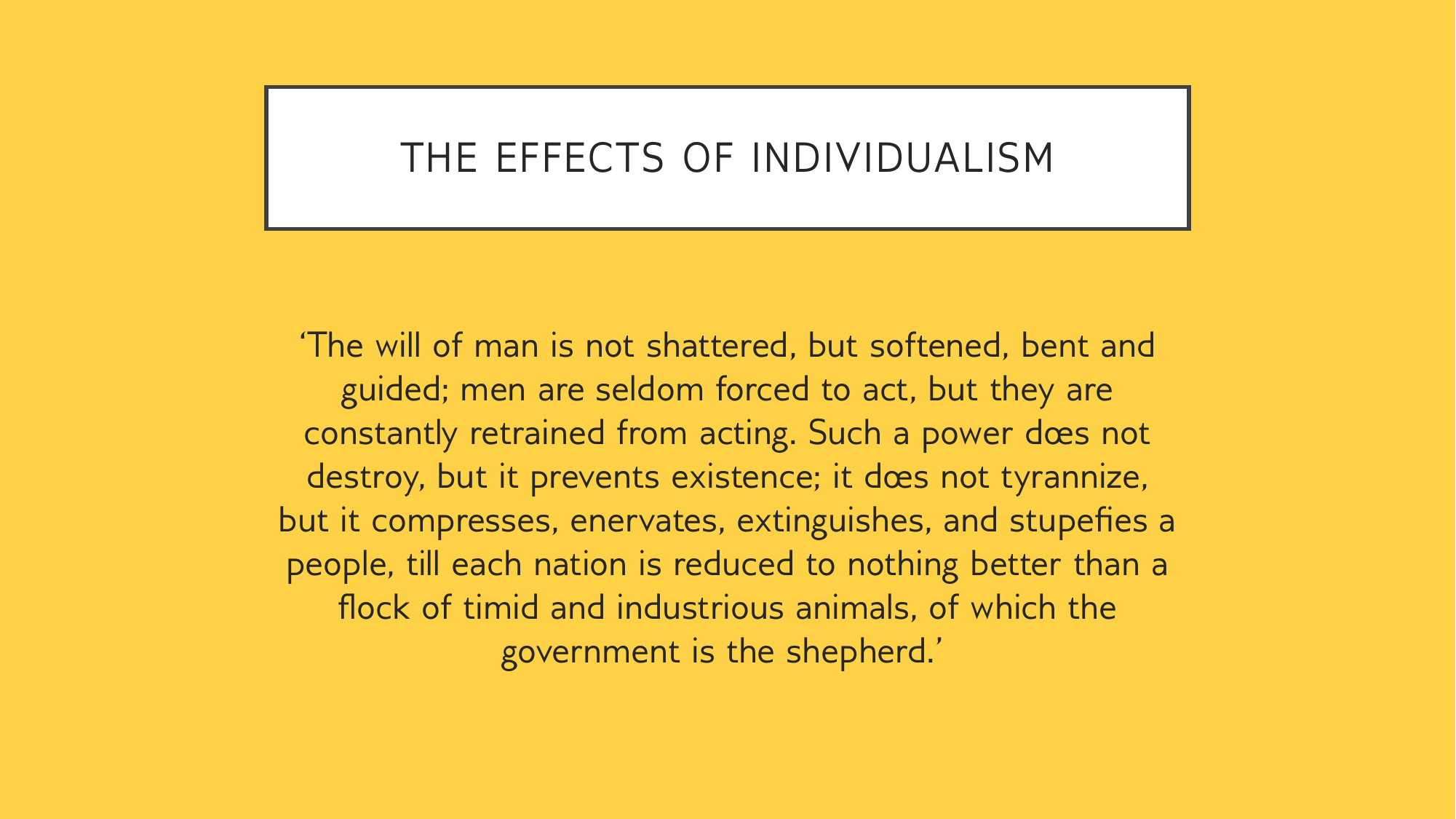

# The effects of individualism
‘The will of man is not shattered, but softened, bent and guided; men are seldom forced to act, but they are constantly retrained from acting. Such a power does not destroy, but it prevents existence; it does not tyrannize, but it compresses, enervates, extinguishes, and stupefies a people, till each nation is reduced to nothing better than a flock of timid and industrious animals, of which the government is the shepherd.’